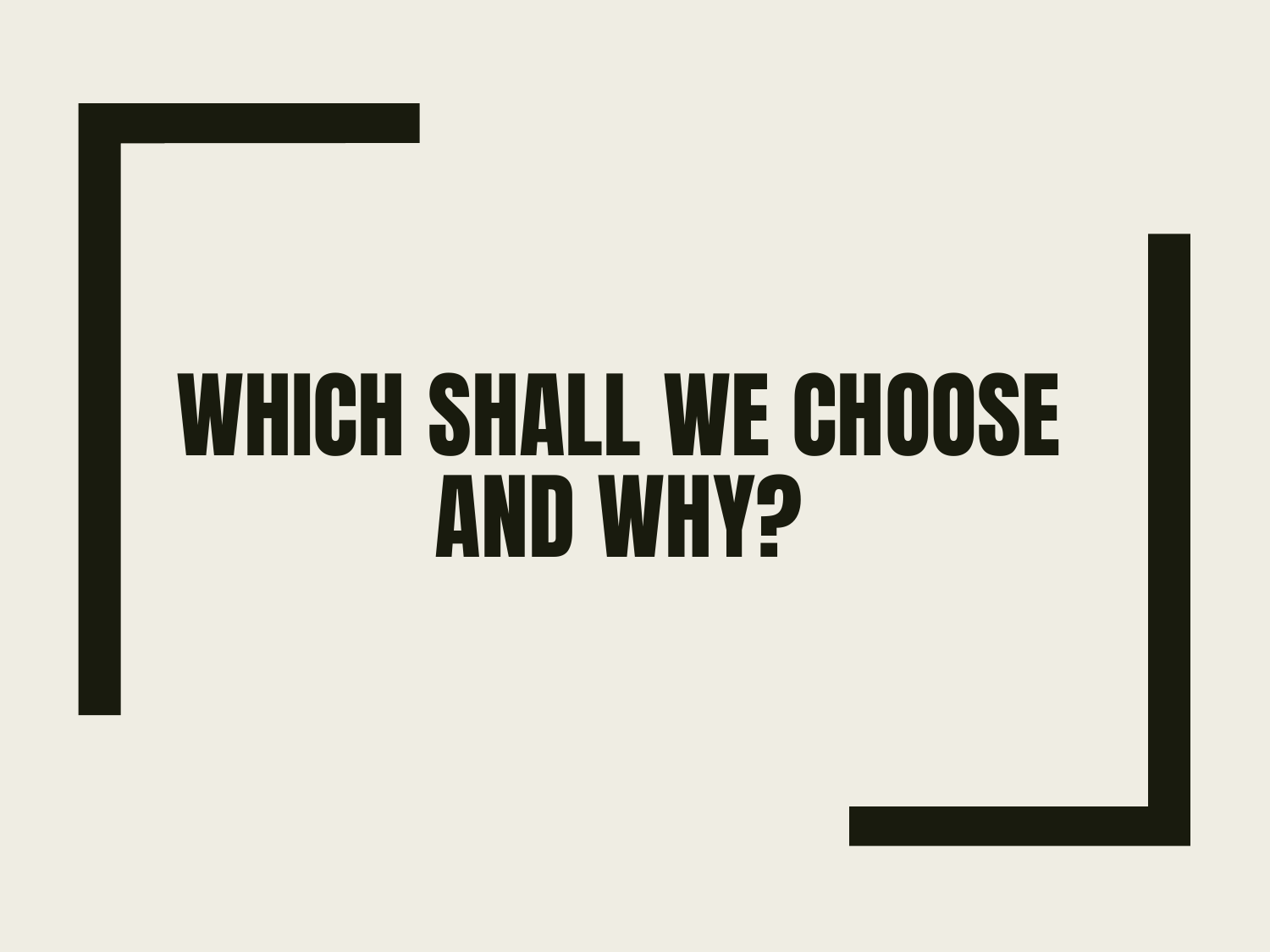

# Which shall we choose and why?